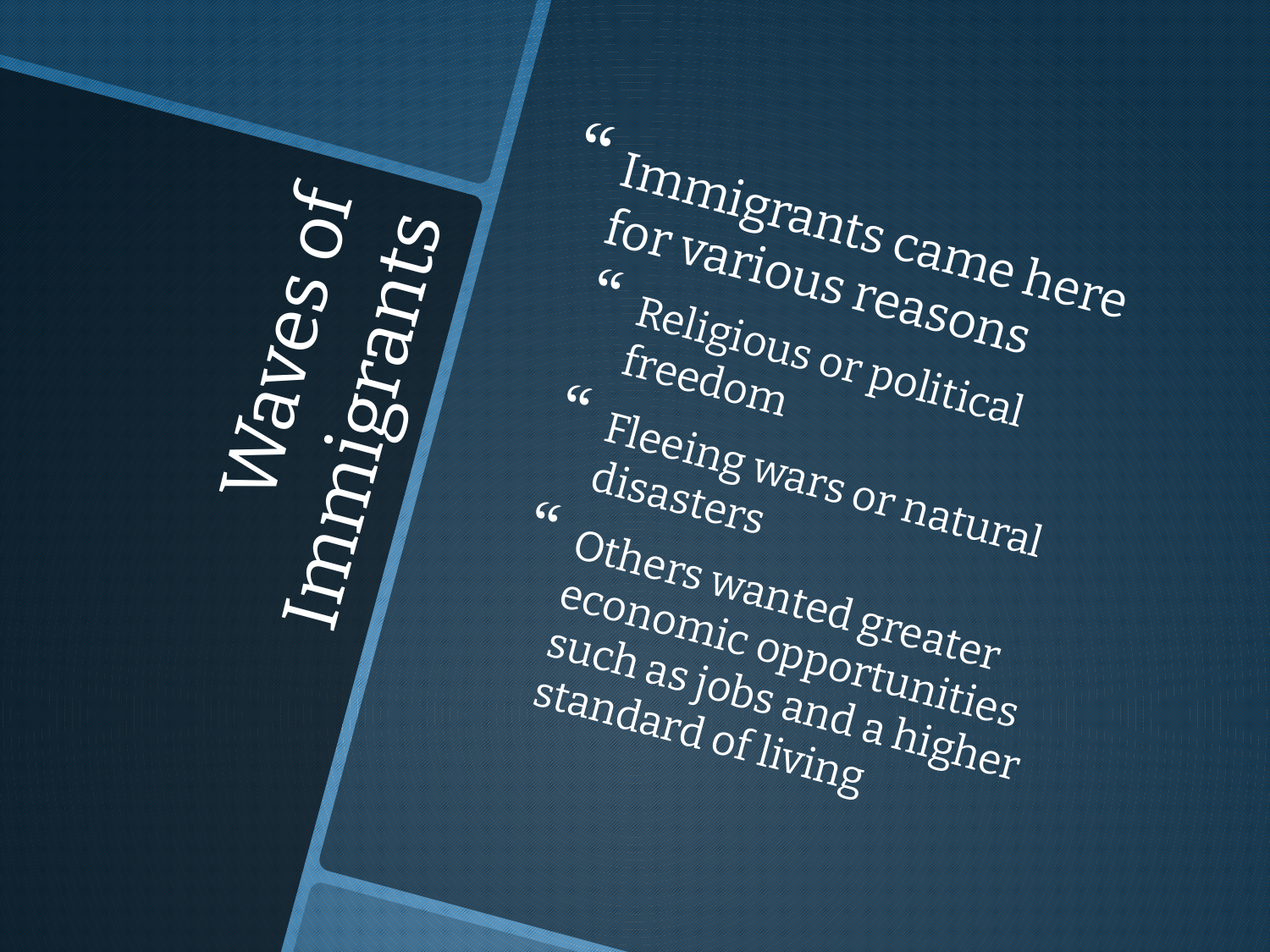

Immigrants came here for various reasons
Religious or political freedom
Fleeing wars or natural disasters
Others wanted greater economic opportunities such as jobs and a higher standard of living
# Waves of Immigrants